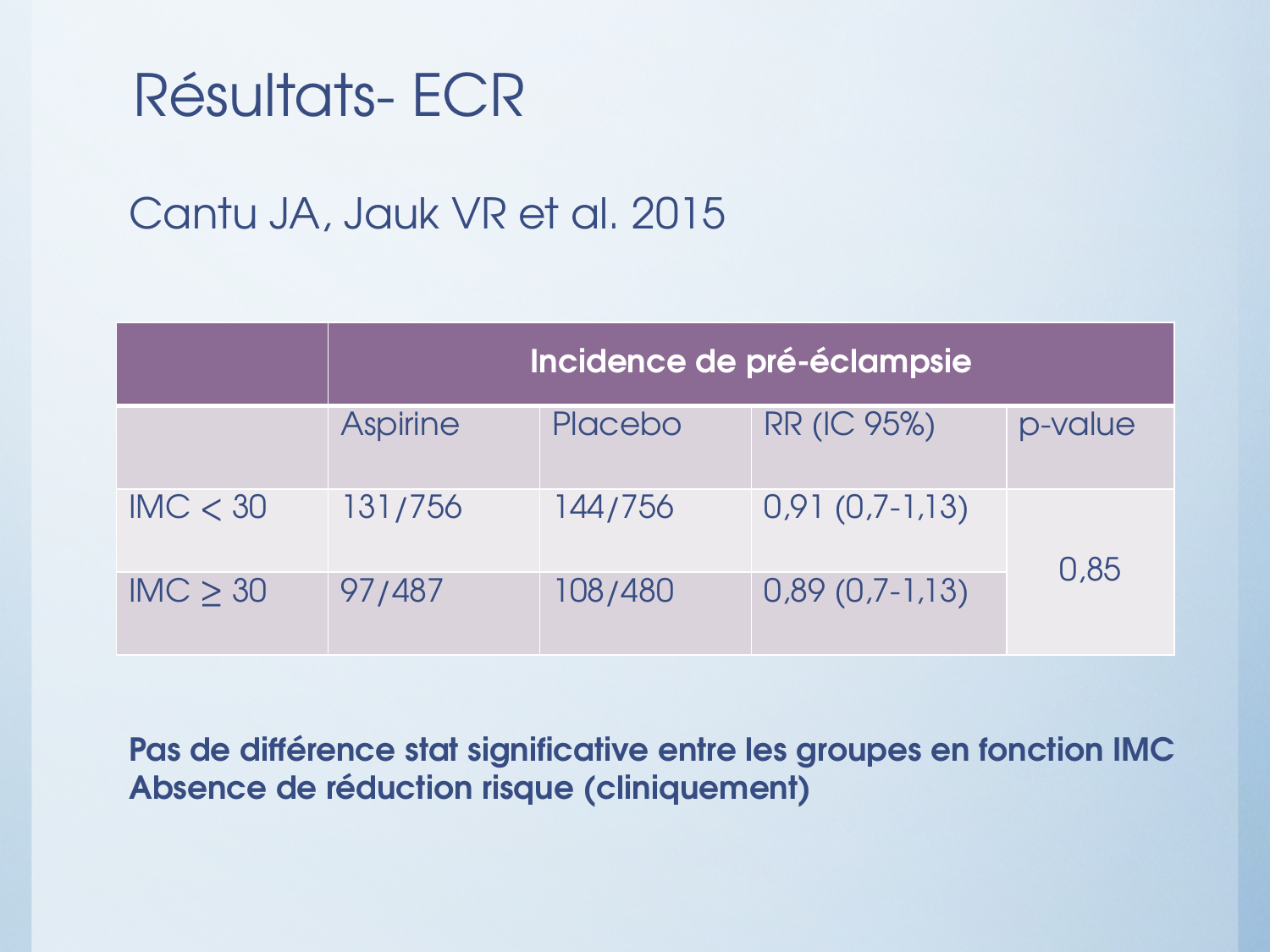

# Résultats- ECR
Cantu JA, Jauk VR et al. 2015
|  | Incidence de pré-éclampsie |  |  |  |
| --- | --- | --- | --- | --- |
|  | Aspirine | Placebo | RR (IC 95%) | p-value |
| IMC < 30 | 131/756 | 144/756 | 0,91 (0,7-1,13) | 0,85 |
| IMC ≥ 30 | 97/487 | 108/480 | 0,89 (0,7-1,13) |  |
Pas de différence stat significative entre les groupes en fonction IMC
Absence de réduction risque (cliniquement)